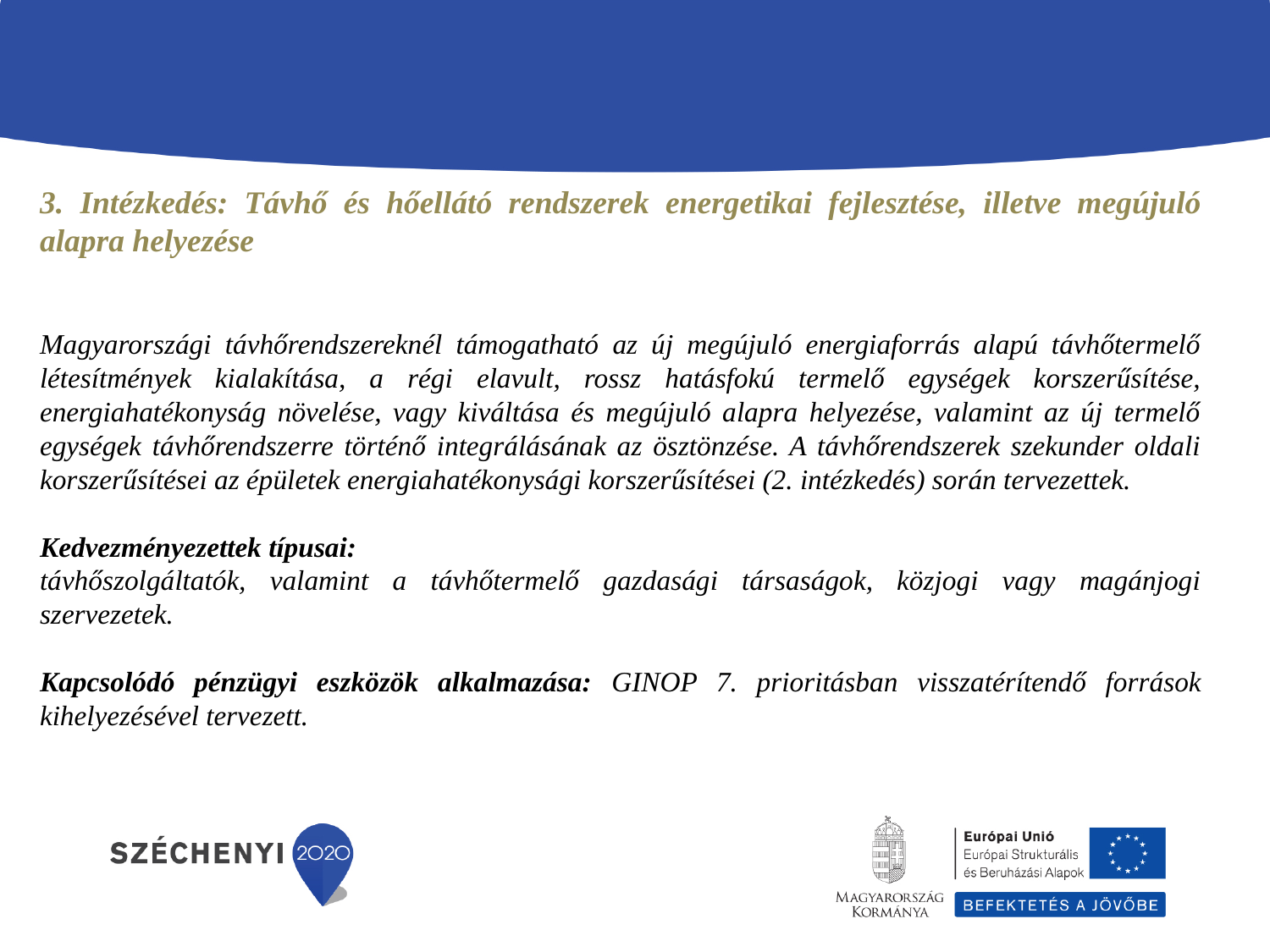

3. Intézkedés: Távhő és hőellátó rendszerek energetikai fejlesztése, illetve megújuló alapra helyezése

Magyarországi távhőrendszereknél támogatható az új megújuló energiaforrás alapú távhőtermelő létesítmények kialakítása, a régi elavult, rossz hatásfokú termelő egységek korszerűsítése, energiahatékonyság növelése, vagy kiváltása és megújuló alapra helyezése, valamint az új termelő egységek távhőrendszerre történő integrálásának az ösztönzése. A távhőrendszerek szekunder oldali korszerűsítései az épületek energiahatékonysági korszerűsítései (2. intézkedés) során tervezettek.

Kedvezményezettek típusai:
távhőszolgáltatók, valamint a távhőtermelő gazdasági társaságok, közjogi vagy magánjogi szervezetek.

Kapcsolódó pénzügyi eszközök alkalmazása: GINOP 7. prioritásban visszatérítendő források kihelyezésével tervezett.